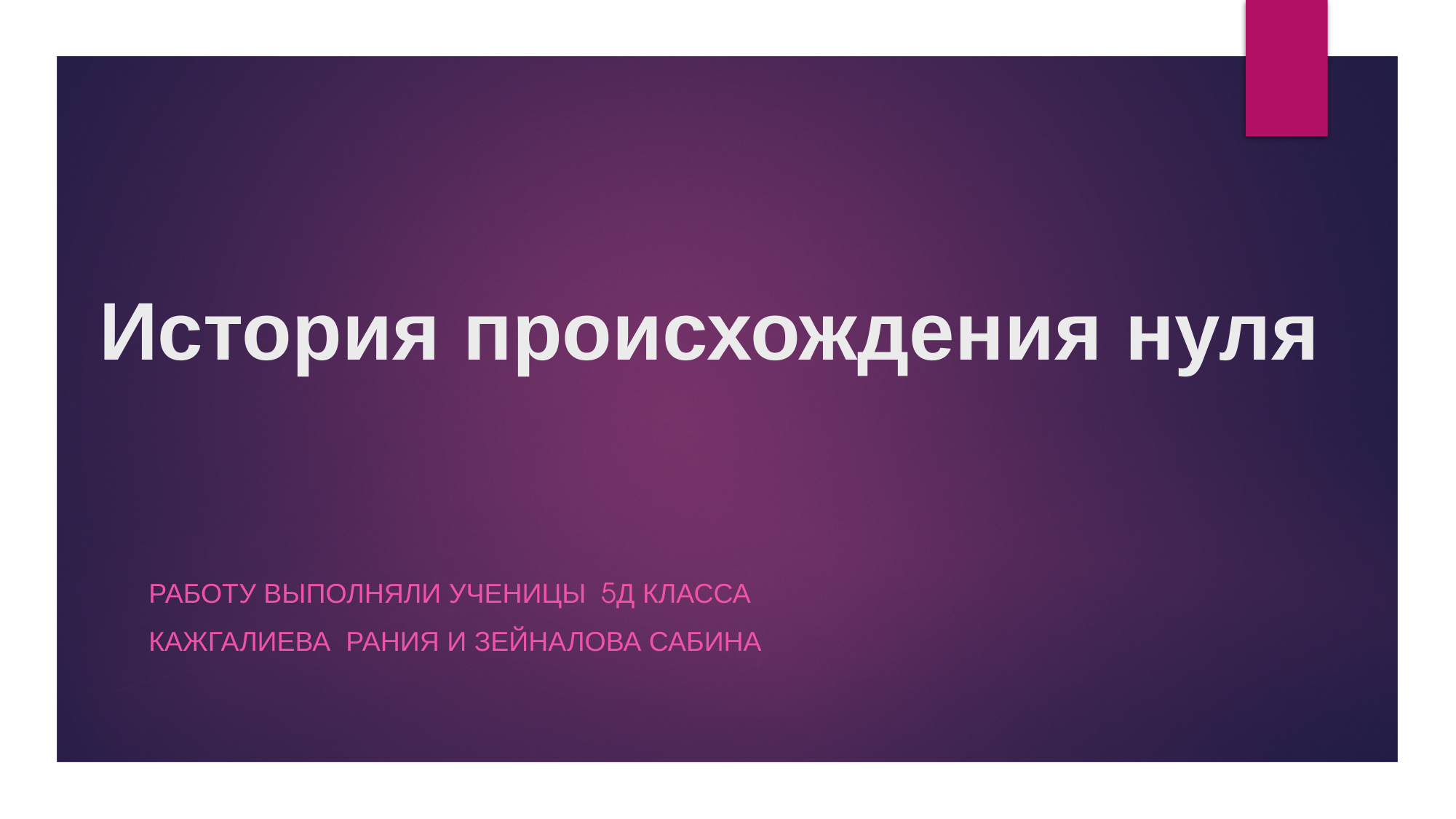

# История происхождения нуля
Работу выполняли ученицы  5д класса
Кажгалиева  Рания и Зейналова Сабина